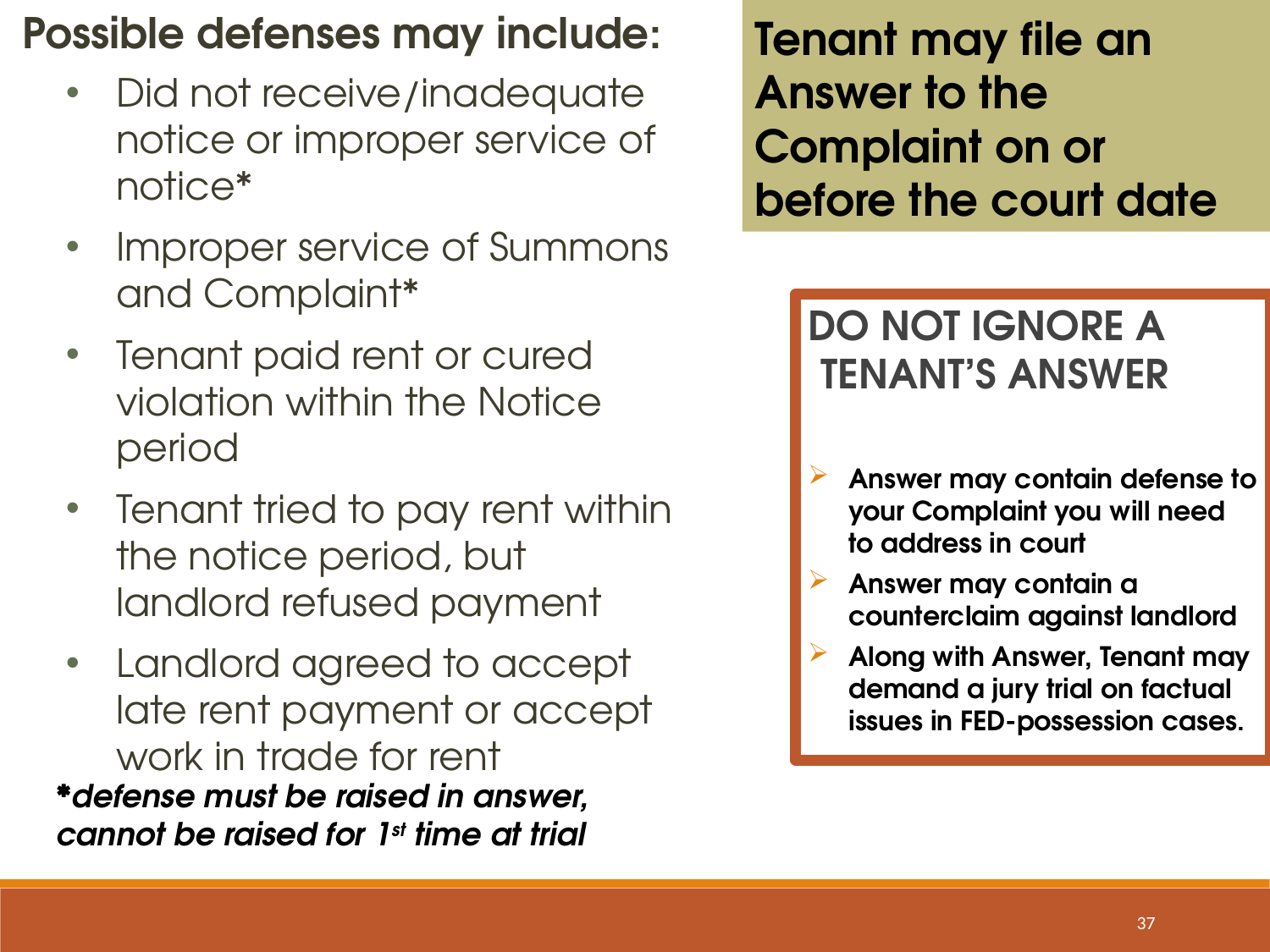

Possible defenses may include:
Did not receive/inadequate notice or improper service of notice*
Improper service of Summons and Complaint*
Tenant paid rent or cured violation within the Notice period
Tenant tried to pay rent within the notice period, but landlord refused payment
Landlord agreed to accept late rent payment or accept work in trade for rent

Tenant may file an Answer to the Complaint on or before the court date
DO NOT IGNORE A TENANT’S ANSWER

Answer may contain defense to your Complaint you will need to address in court
Answer may contain a counterclaim against landlord
Along with Answer, Tenant may demand a jury trial on factual issues in FED-possession cases.
*defense must be raised in answer, cannot be raised for 1st time at trial
37